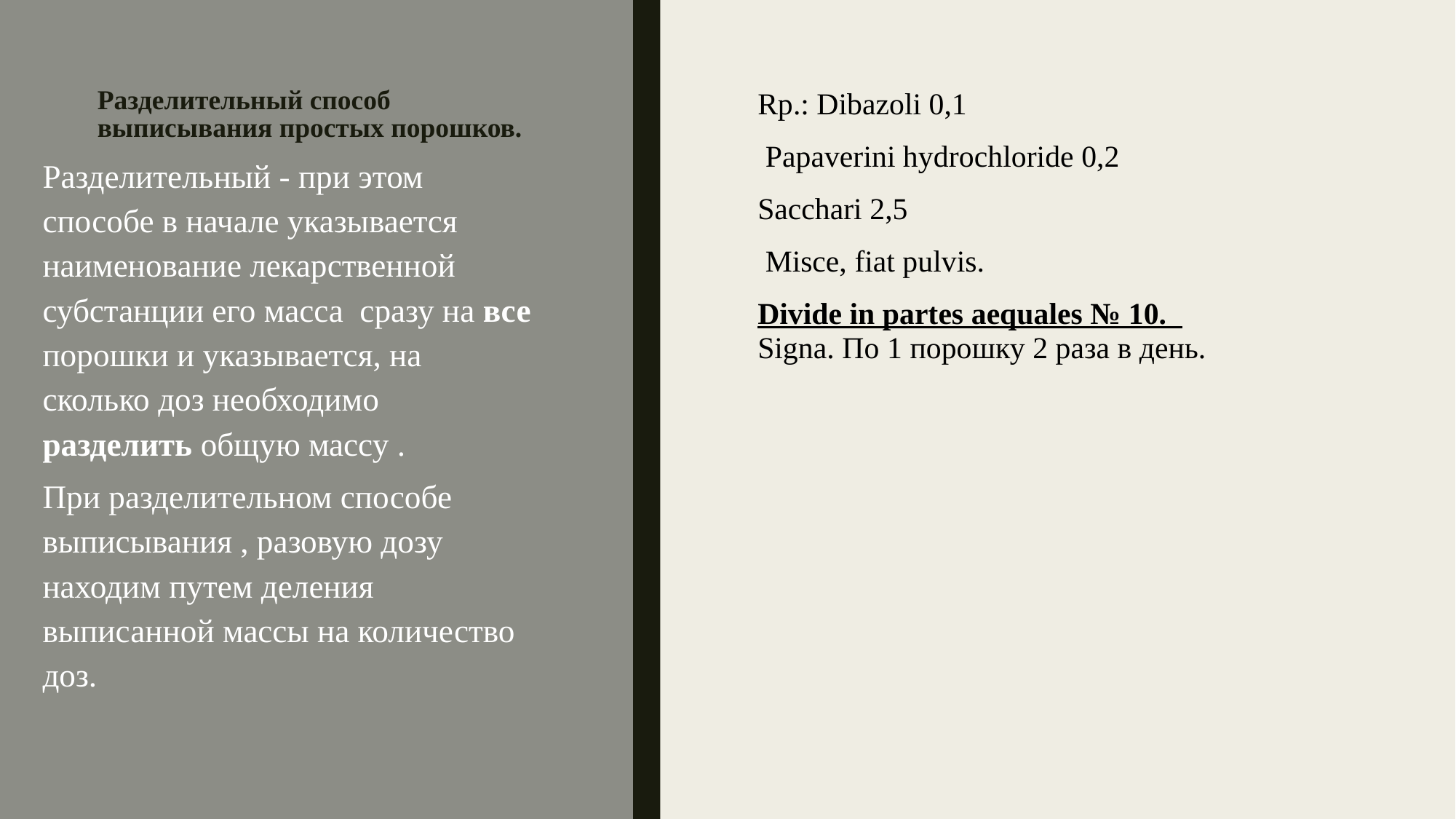

# Разделительный способ выписывания простых порошков.
Rp.: Dibazoli 0,1
 Papaverini hydrochloride 0,2
Sacchari 2,5
 Misce, fiat pulvis.
Divide in partes aequales № 10.                Signa. По 1 порошку 2 раза в день.

Разделительный - при этом способе в начале указывается наименование лекарственной субстанции его масса  сразу на все порошки и указывается, на сколько доз необходимо разделить общую массу .
При разделительном способе выписывания , разовую дозу находим путем деления выписанной массы на количество доз.